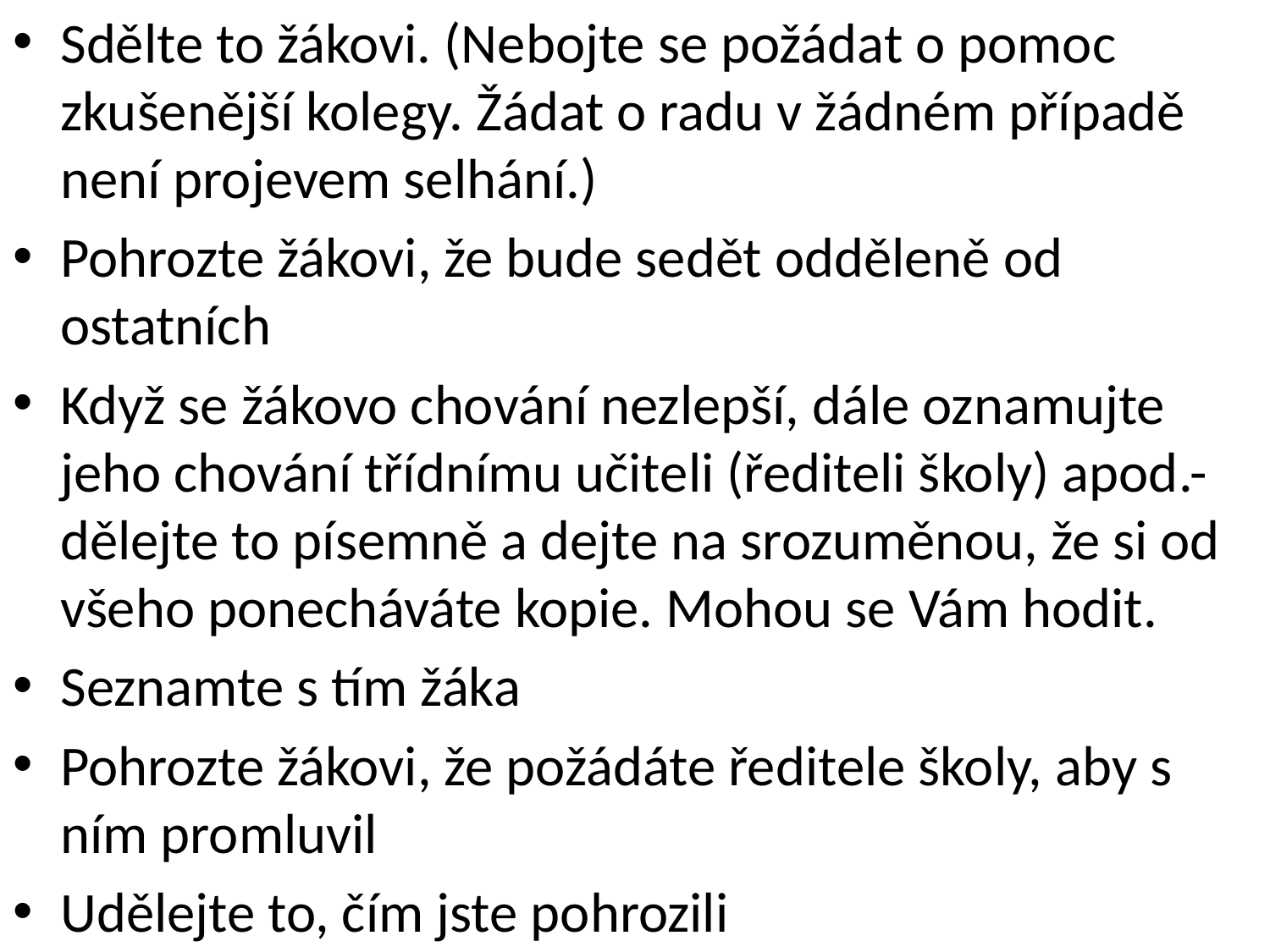

Sdělte to žákovi. (Nebojte se požádat o pomoc zkušenější kolegy. Žádat o radu v žádném případě není projevem selhání.)
Pohrozte žákovi, že bude sedět odděleně od ostatních
Když se žákovo chování nezlepší, dále oznamujte jeho chování třídnímu učiteli (řediteli školy) apod.-dělejte to písemně a dejte na srozuměnou, že si od všeho ponecháváte kopie. Mohou se Vám hodit.
Seznamte s tím žáka
Pohrozte žákovi, že požádáte ředitele školy, aby s ním promluvil
Udělejte to, čím jste pohrozili